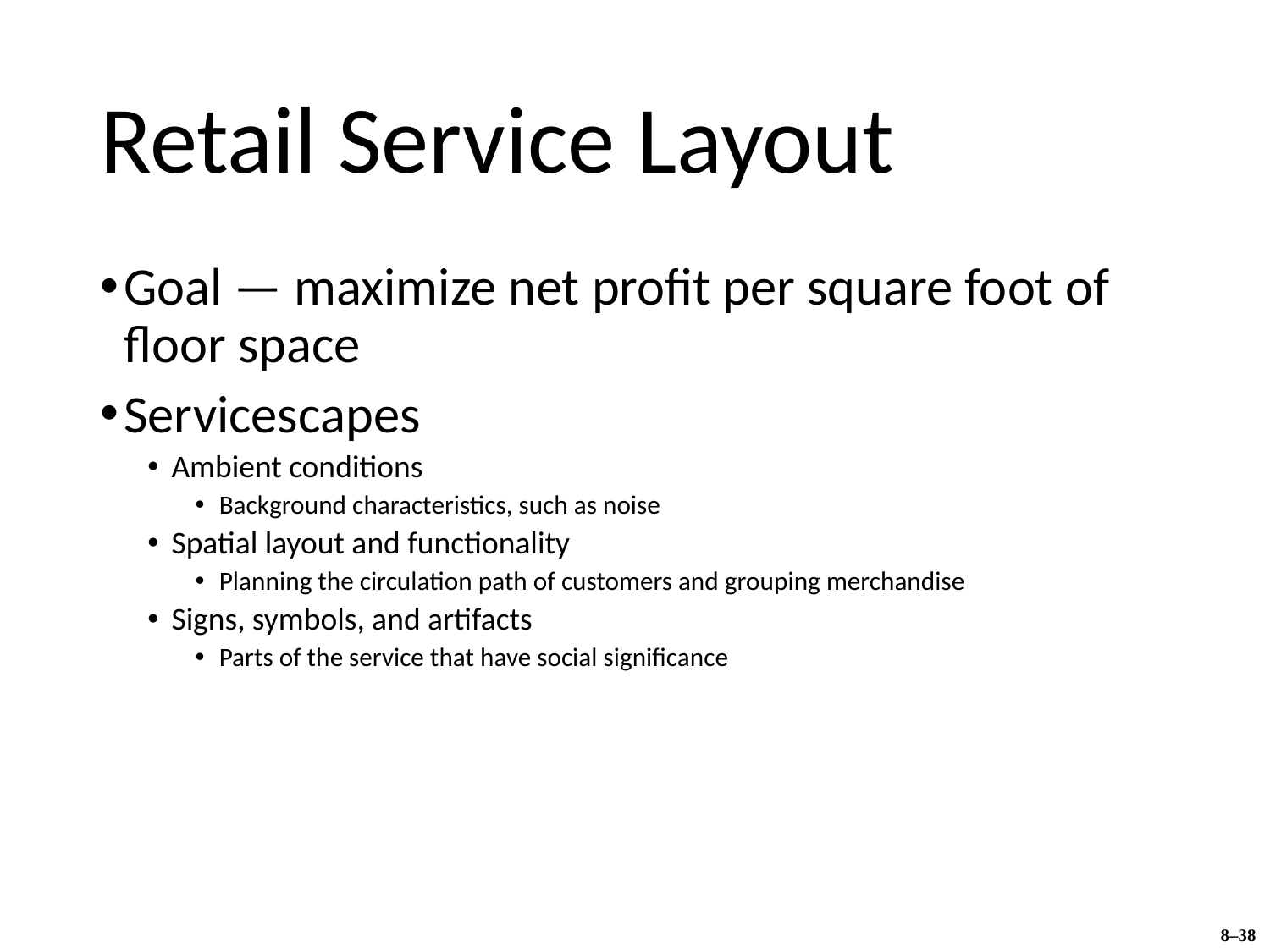

# Retail Service Layout
Goal — maximize net profit per square foot of floor space
Servicescapes
Ambient conditions
Background characteristics, such as noise
Spatial layout and functionality
Planning the circulation path of customers and grouping merchandise
Signs, symbols, and artifacts
Parts of the service that have social significance